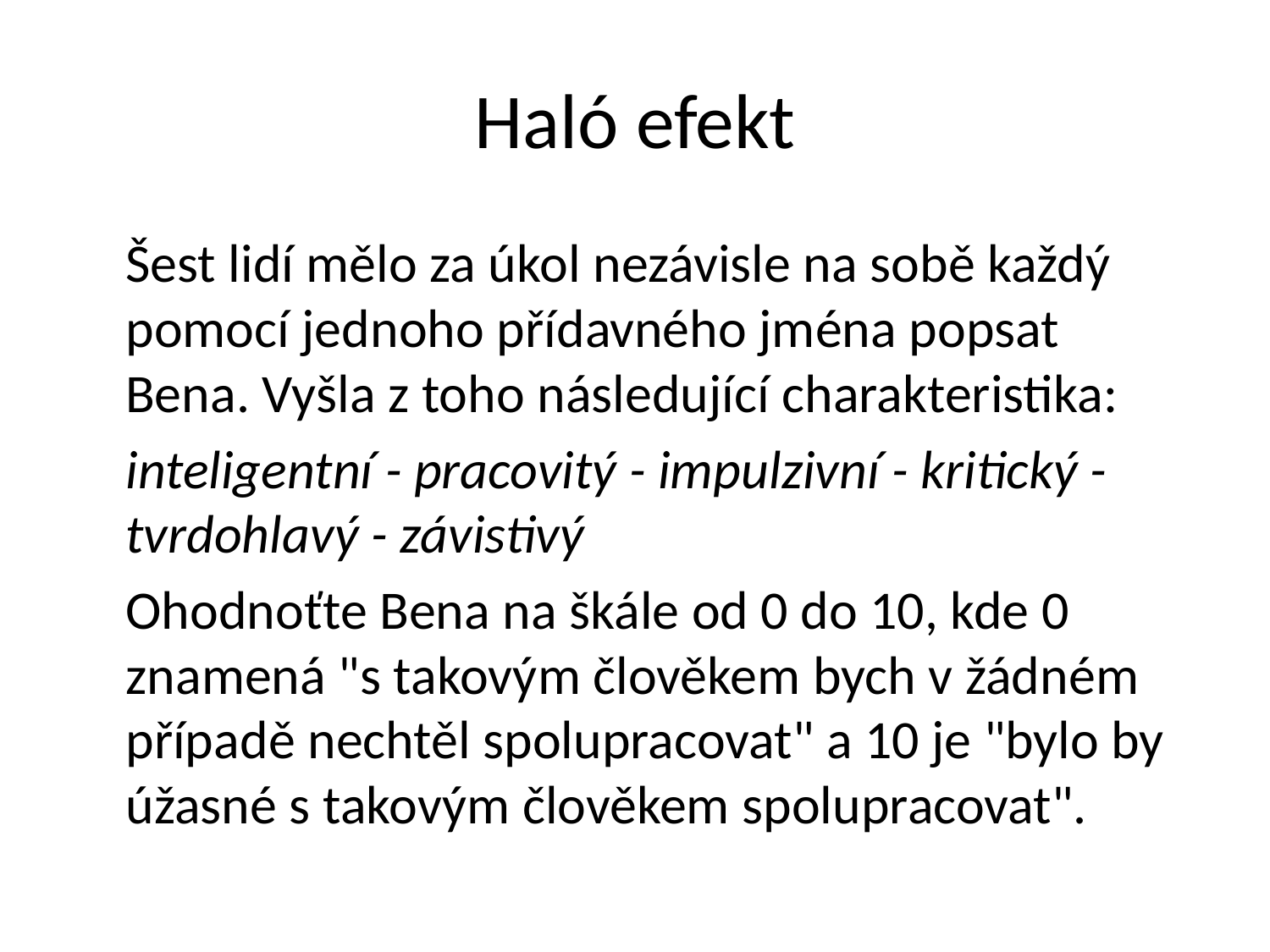

# Haló efekt
	Šest lidí mělo za úkol nezávisle na sobě každý pomocí jednoho přídavného jména popsat Bena. Vyšla z toho následující charakteristika:
	inteligentní - pracovitý - impulzivní - kritický - tvrdohlavý - závistivý
	Ohodnoťte Bena na škále od 0 do 10, kde 0 znamená "s takovým člověkem bych v žádném případě nechtěl spolupracovat" a 10 je "bylo by úžasné s takovým člověkem spolupracovat".